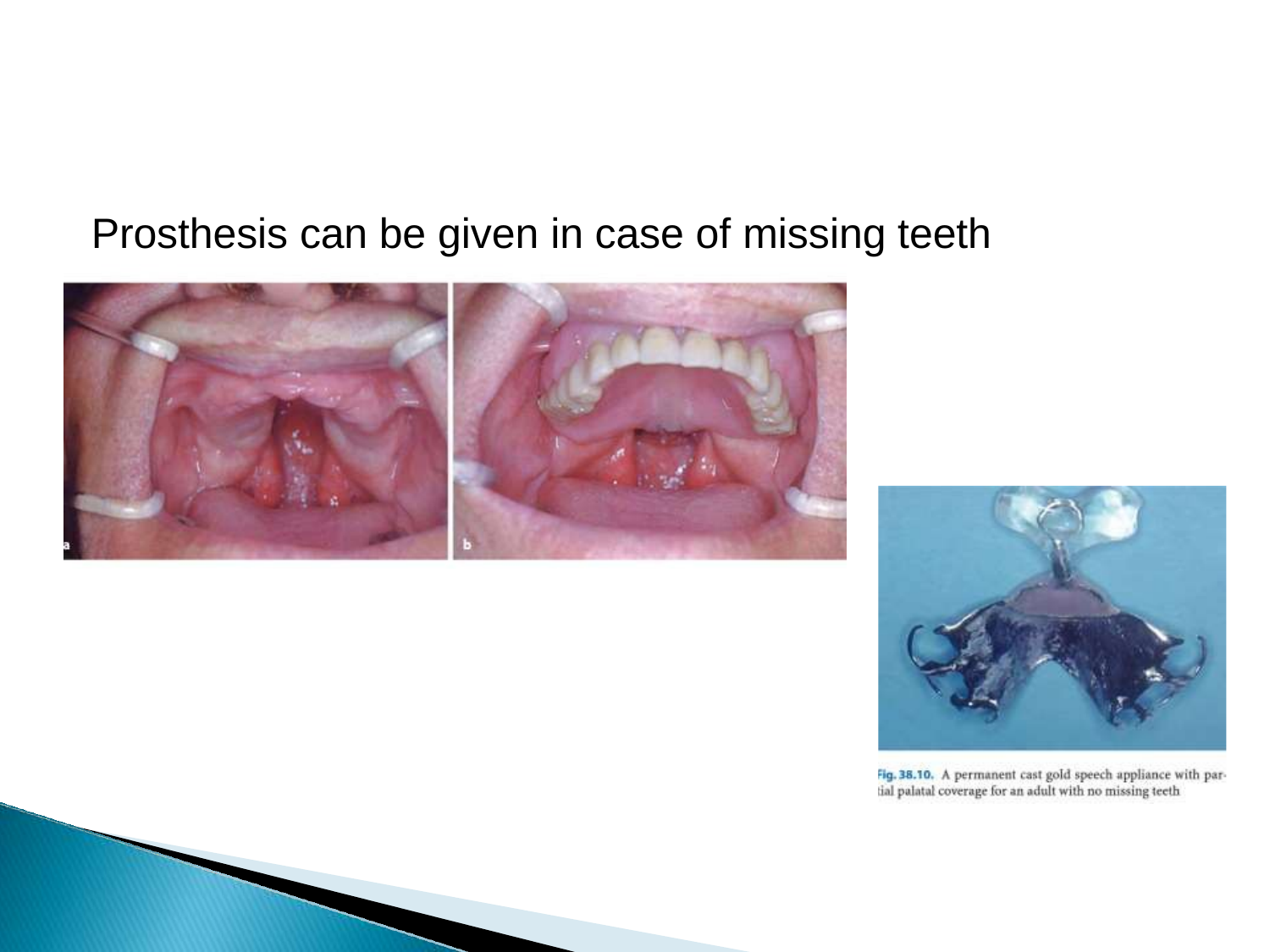

# Prosthesis can be given in case of missing teeth